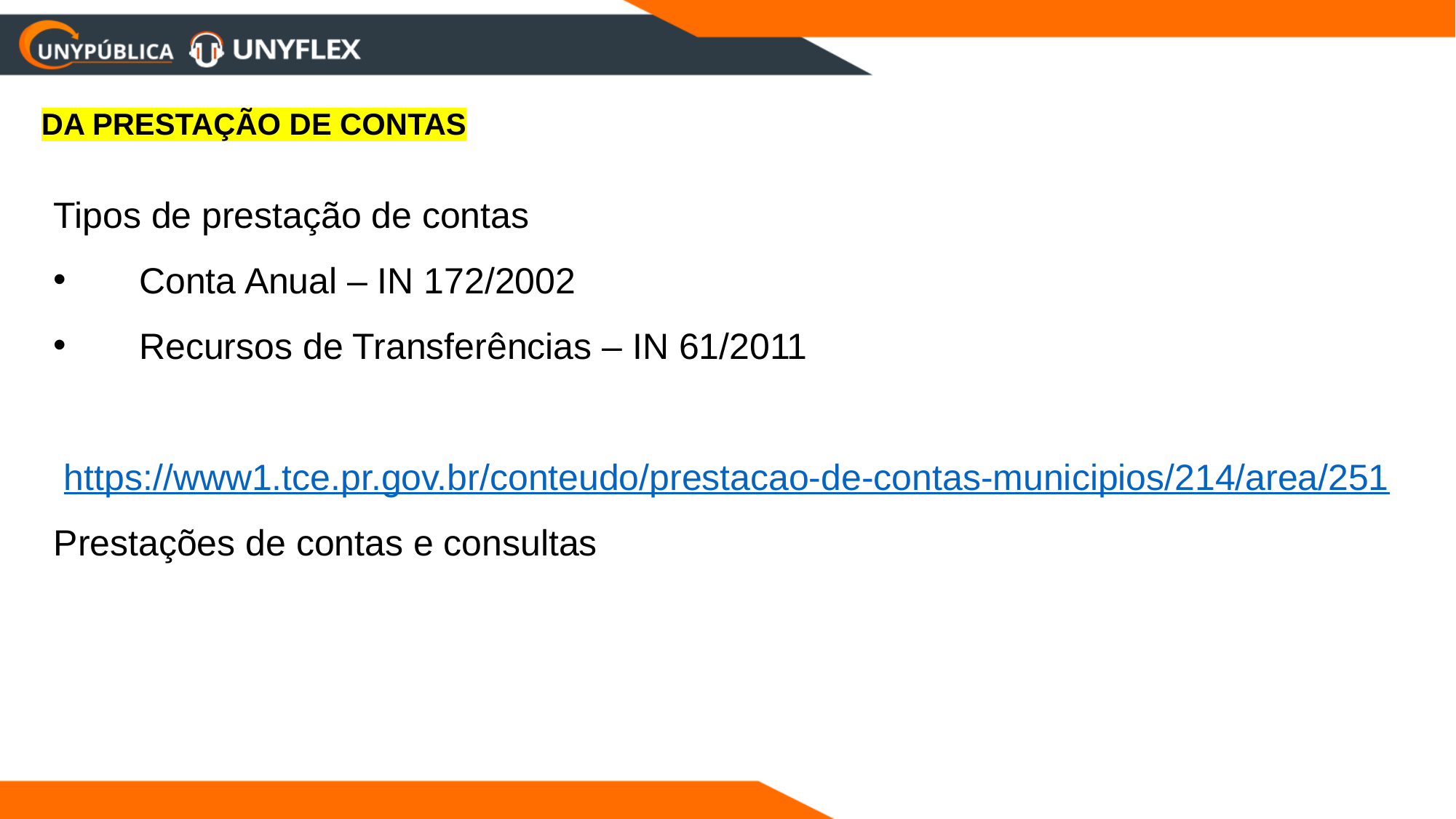

DA PRESTAÇÃO DE CONTAS
Tipos de prestação de contas
Conta Anual – IN 172/2002
Recursos de Transferências – IN 61/2011

 https://www1.tce.pr.gov.br/conteudo/prestacao-de-contas-municipios/214/area/251
Prestações de contas e consultas